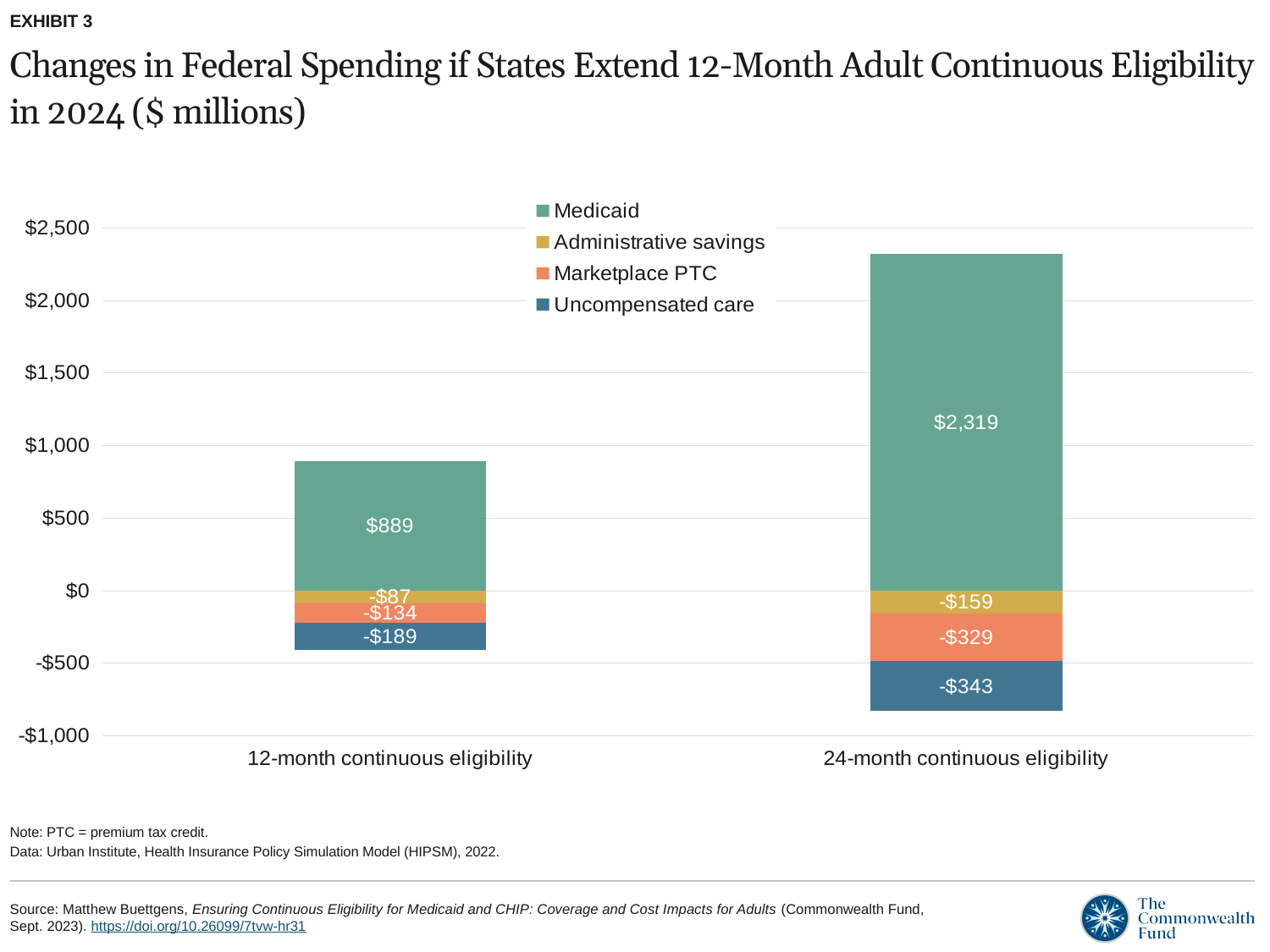

EXHIBIT 3
# Changes in Federal Spending if States Extend 12-Month Adult Continuous Eligibility in 2024 ($ millions)

### Chart

| Category | Medicaid | Administrative savings | Marketplace PTC | Uncompensated care |
|---|---|---|---|---|
| 12-month continuous eligibility | 889.0 | -87.0 | -134.0 | -189.0 |
| 24-month continuous eligibility | 2319.0 | -159.0 | -329.0 | -343.0 |
Note: PTC = premium tax credit.
Data: Urban Institute, Health Insurance Policy Simulation Model (HIPSM), 2022.